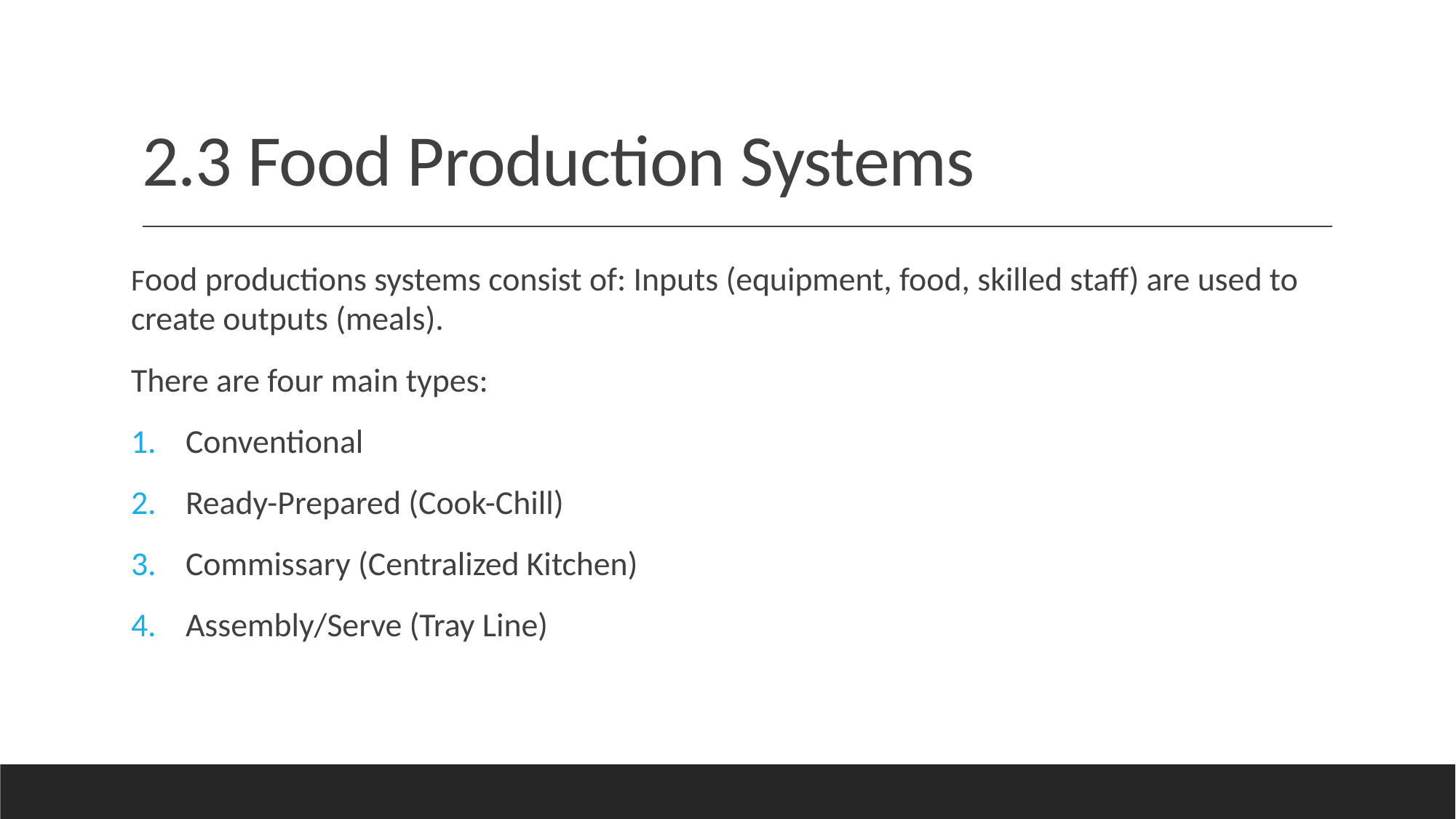

# 2.3 Food Production Systems
Food productions systems consist of: Inputs (equipment, food, skilled staff) are used to create outputs (meals).
There are four main types:
Conventional
Ready-Prepared (Cook-Chill)
Commissary (Centralized Kitchen)
Assembly/Serve (Tray Line)